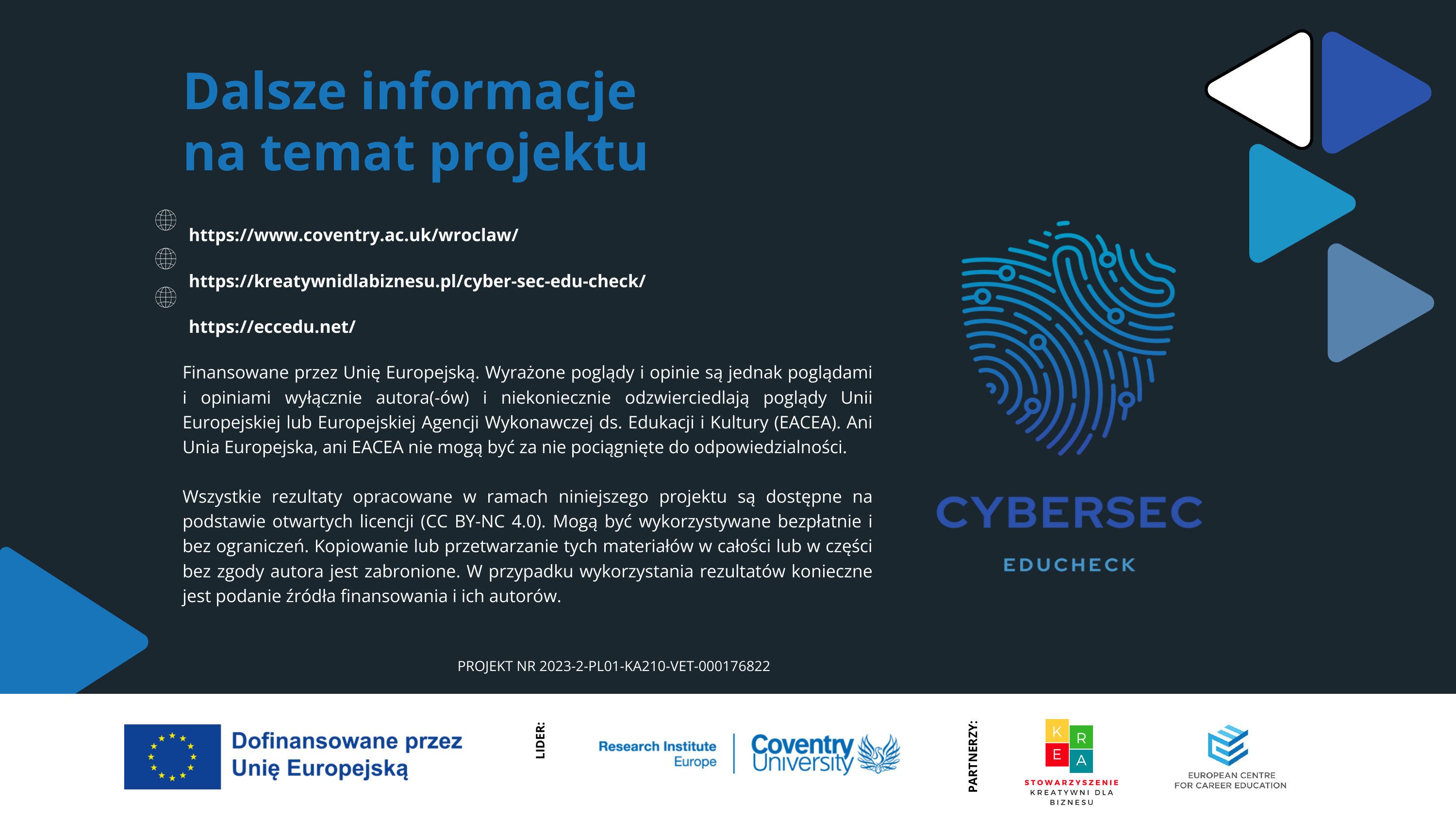

Dalsze informacje
na temat projektu

https://www.coventry.ac.uk/wroclaw/
https://kreatywnidlabiznesu.pl/cyber-sec-edu-check/
https://eccedu.net/

Finansowane przez Unię Europejską. Wyrażone poglądy i opinie są jednak poglądami i opiniami wyłącznie autora(-ów) i niekoniecznie odzwierciedlają poglądy Unii Europejskiej lub Europejskiej Agencji Wykonawczej ds. Edukacji i Kultury (EACEA). Ani Unia Europejska, ani EACEA nie mogą być za nie pociągnięte do odpowiedzialności.

Wszystkie rezultaty opracowane w ramach niniejszego projektu są dostępne na podstawie otwartych licencji (CC BY-NC 4.0). Mogą być wykorzystywane bezpłatnie i bez ograniczeń. Kopiowanie lub przetwarzanie tych materiałów w całości lub w części bez zgody autora jest zabronione. W przypadku wykorzystania rezultatów konieczne jest podanie źródła finansowania i ich autorów.

PROJEKT NR 2023-2-PL01-KA210-VET-000176822

PARTNERZY:
LIDER: